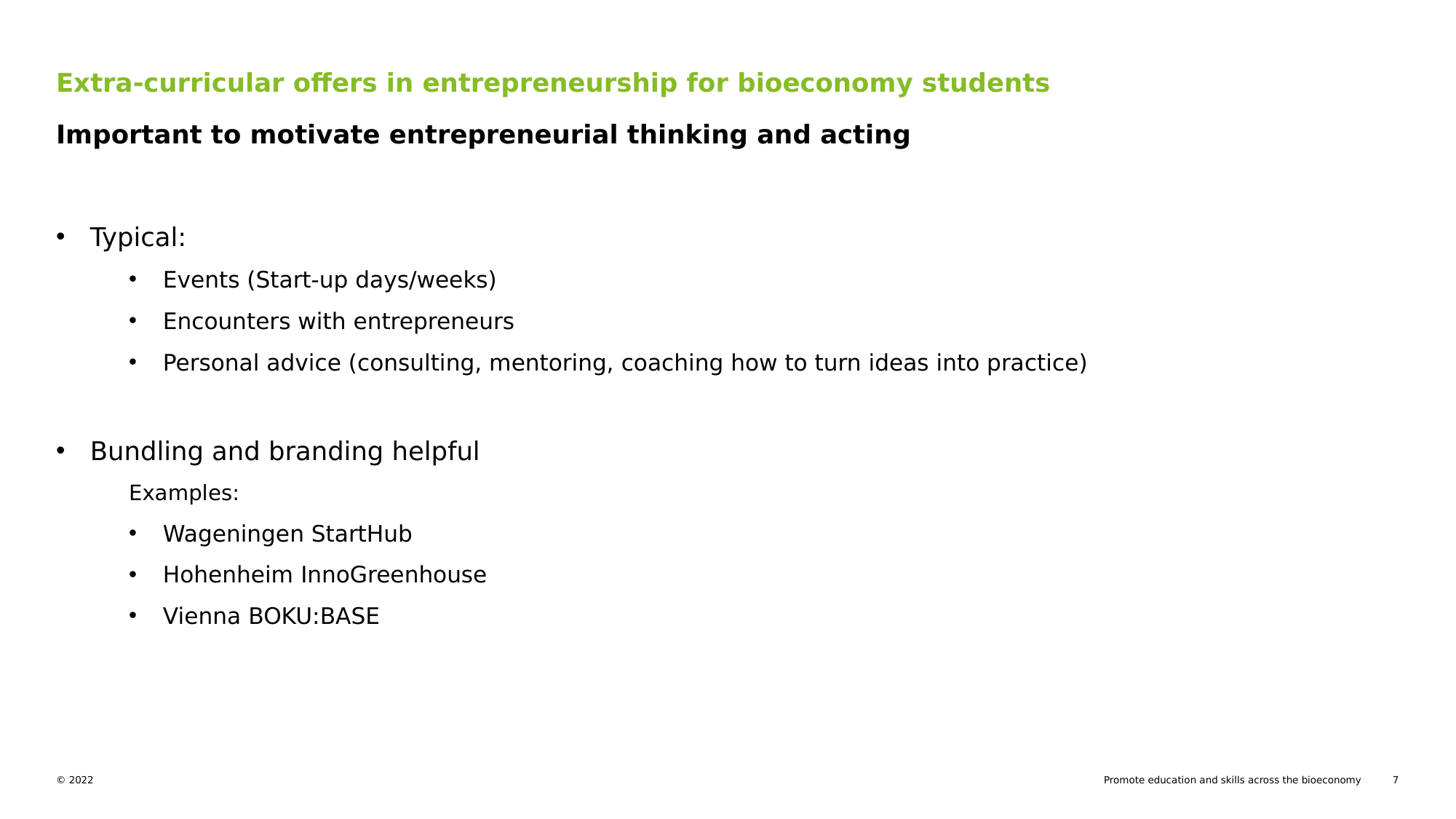

Extra-curricular offers in entrepreneurship for bioeconomy students
Important to motivate entrepreneurial thinking and acting

Typical:
Events (Start-up days/weeks)
Encounters with entrepreneurs
Personal advice (consulting, mentoring, coaching how to turn ideas into practice)

Bundling and branding helpful
Examples:
Wageningen StartHub
Hohenheim InnoGreenhouse
Vienna BOKU:BASE